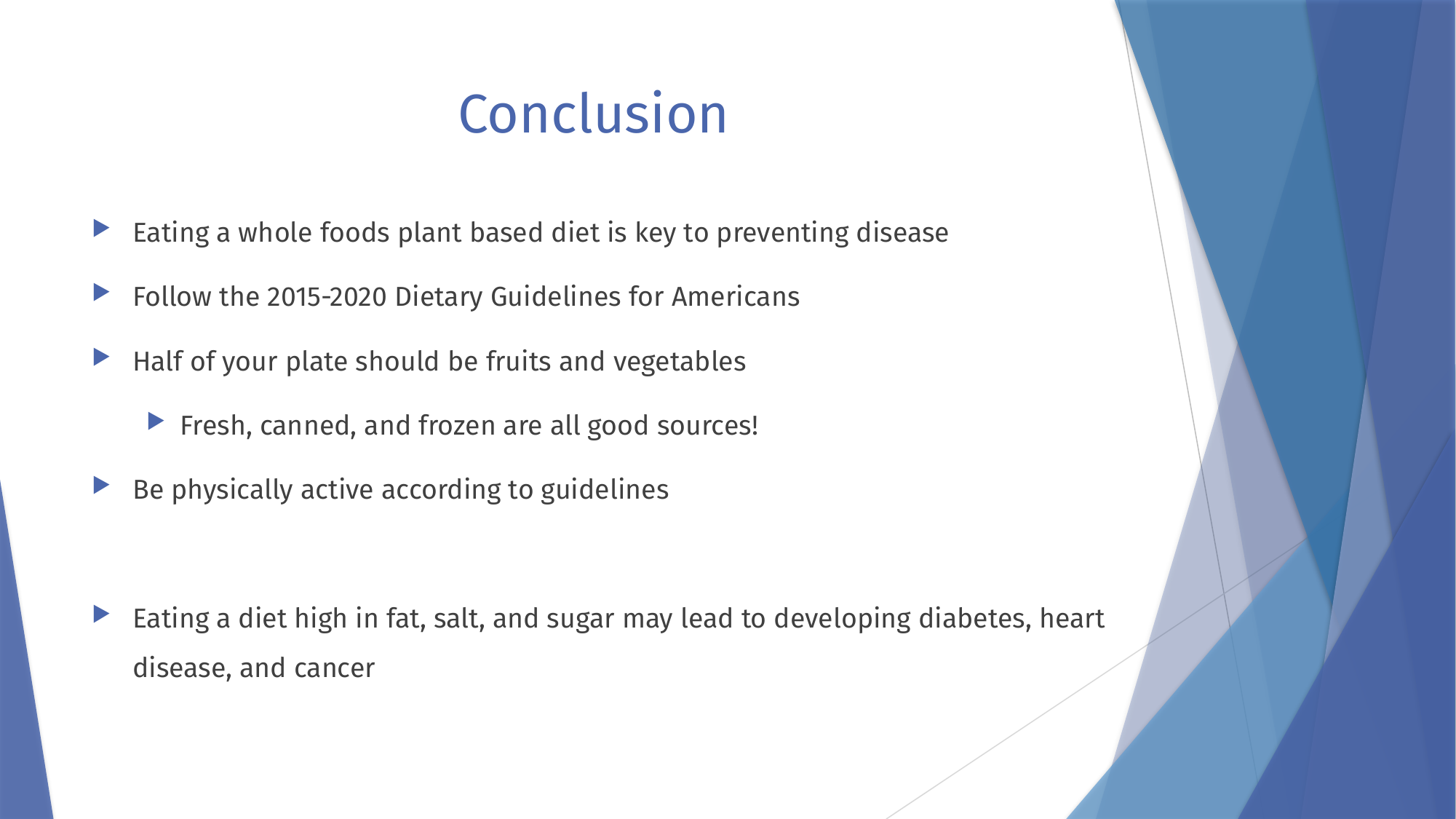

# Conclusion
Eating a whole foods plant based diet is key to preventing disease
Follow the 2015-2020 Dietary Guidelines for Americans
Half of your plate should be fruits and vegetables
Fresh, canned, and frozen are all good sources!
Be physically active according to guidelines

Eating a diet high in fat, salt, and sugar may lead to developing diabetes, heart disease, and cancer